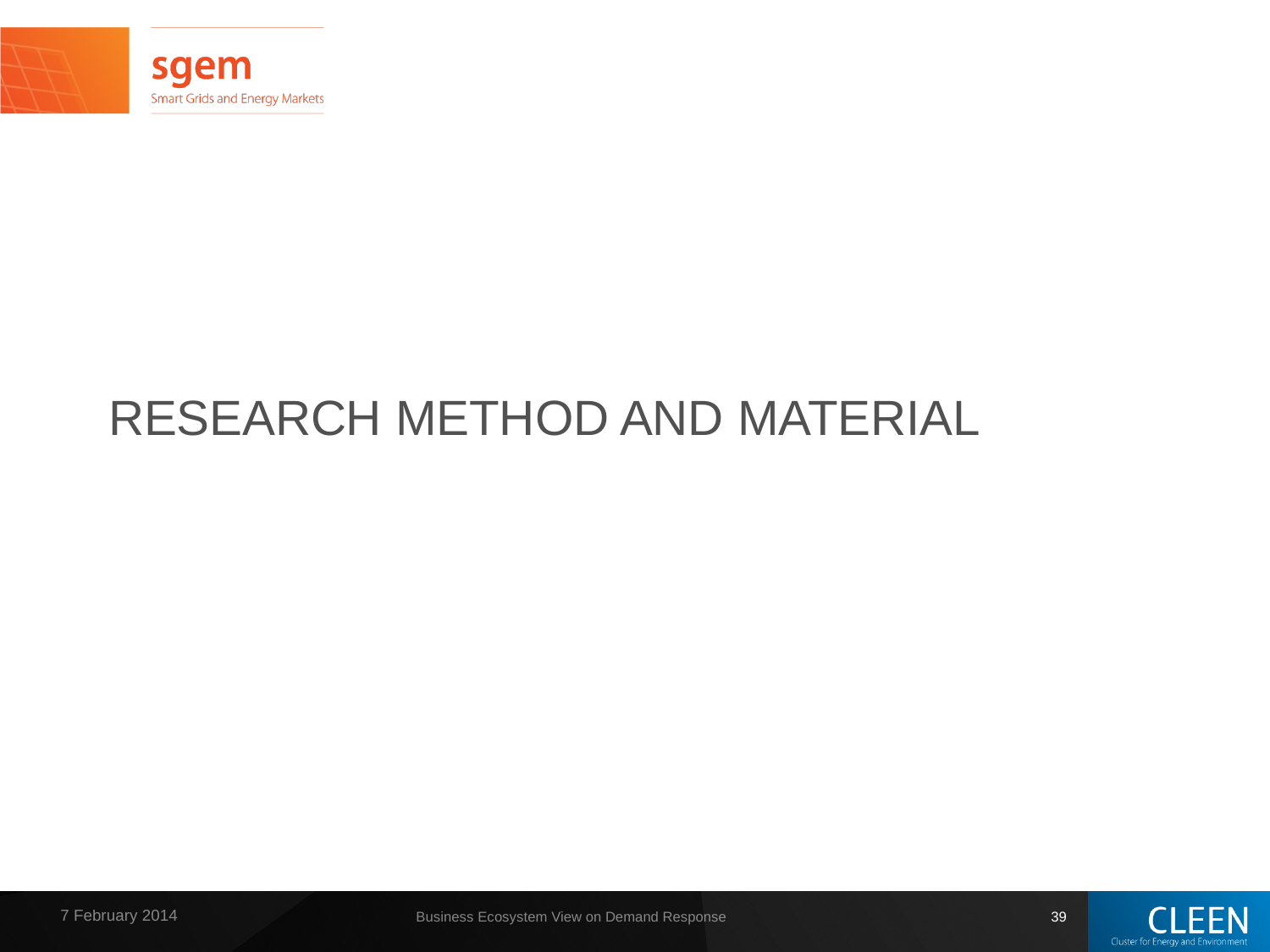

# Research Method and Material
7 February 2014
Business Ecosystem View on Demand Response
39